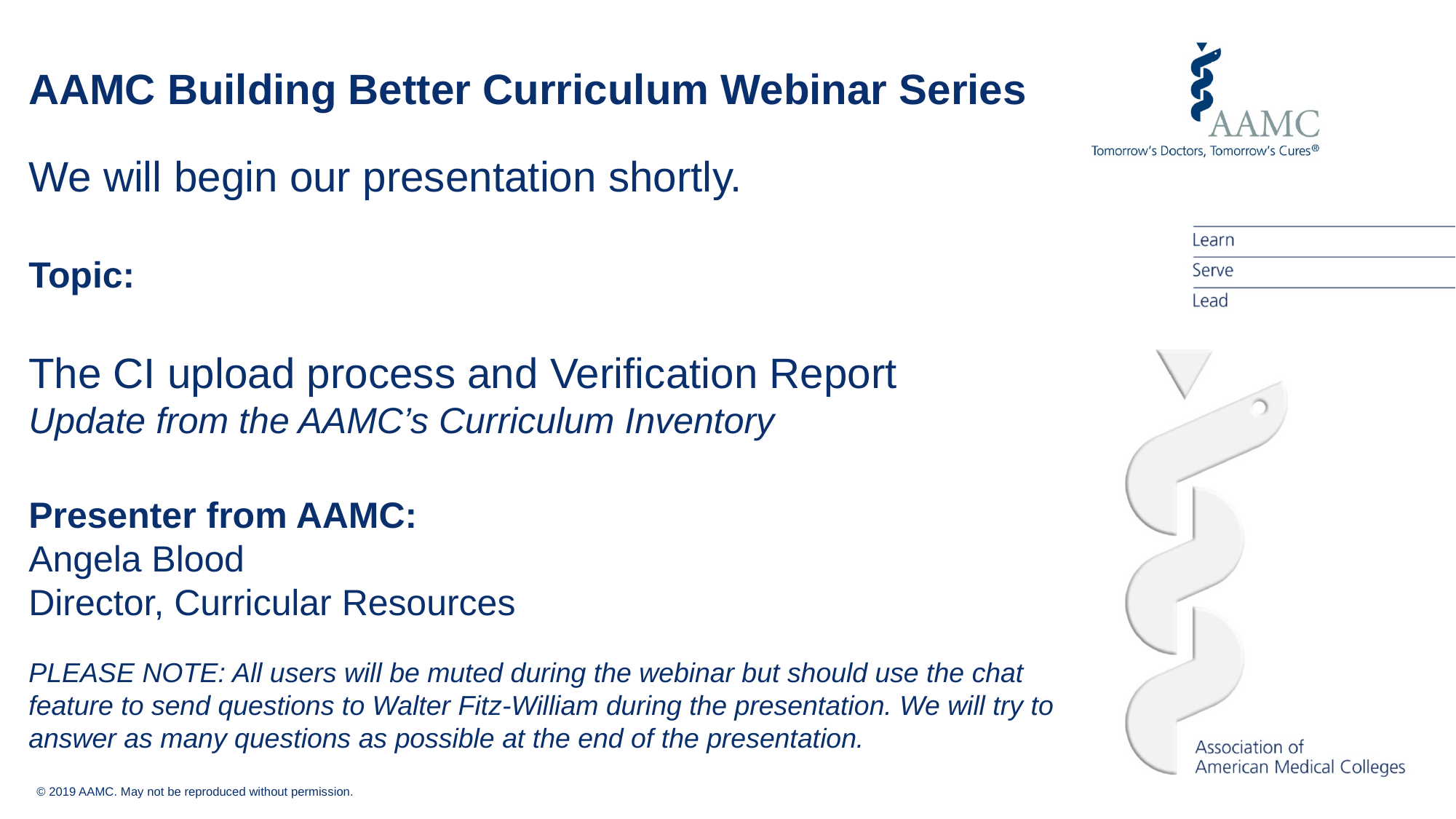

# AAMC Building Better Curriculum Webinar Series We will begin our presentation shortly. Topic: The CI upload process and Verification Report Update from the AAMC’s Curriculum Inventory Presenter from AAMC: Angela Blood Director, Curricular Resources PLEASE NOTE: All users will be muted during the webinar but should use the chat feature to send questions to Walter Fitz-William during the presentation. We will try to answer as many questions as possible at the end of the presentation.